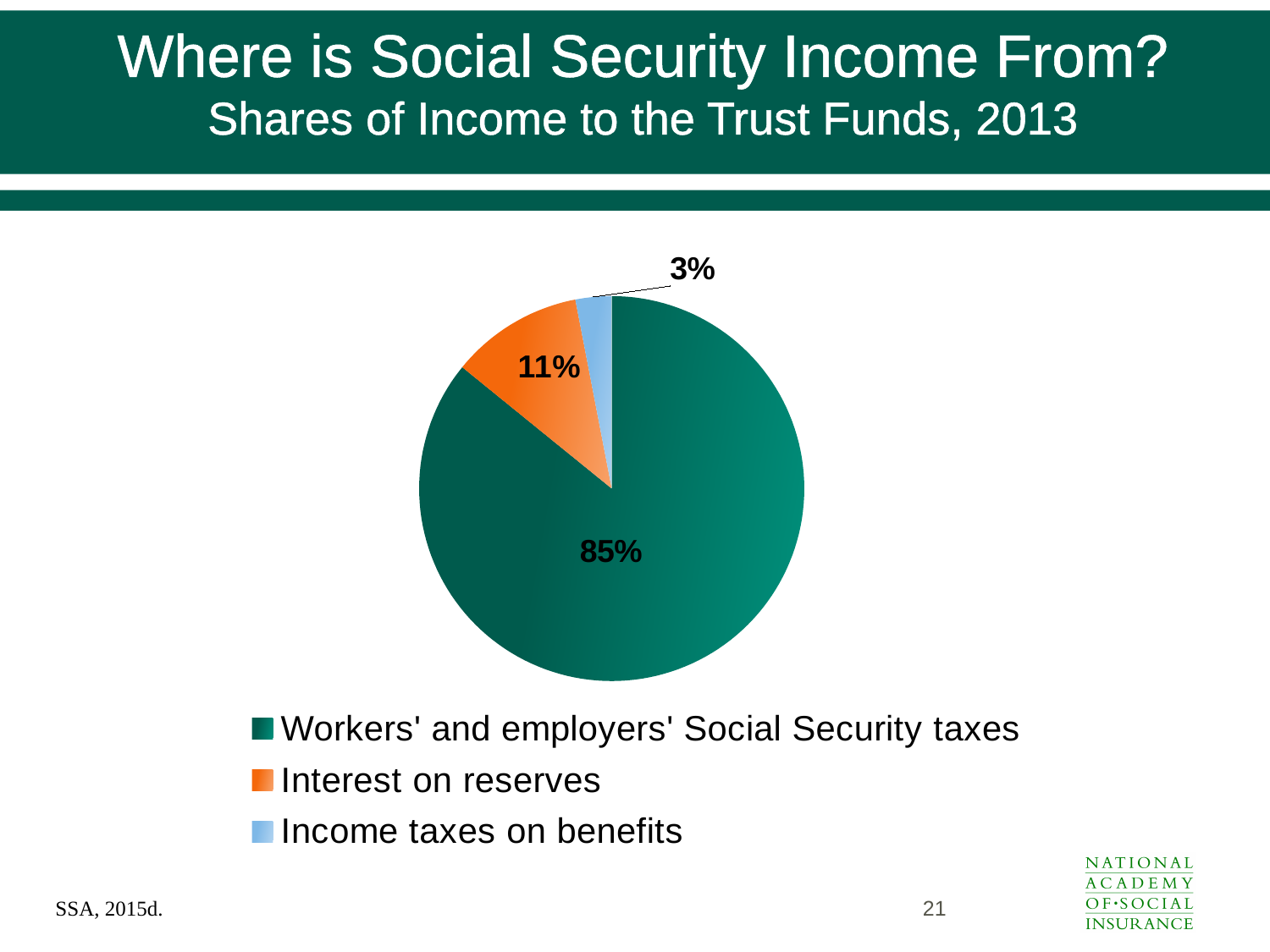

# Where is Social Security Income From? Shares of Income to the Trust Funds, 2013

### Chart

| Category |  |
|---|---|
| Workers' and employers' Social Security taxes | 0.8500000000000006 |
| Interest on reserves | 0.11 |
| Income taxes on benefits | 0.030000000000000002 |
21
SSA, 2015d.